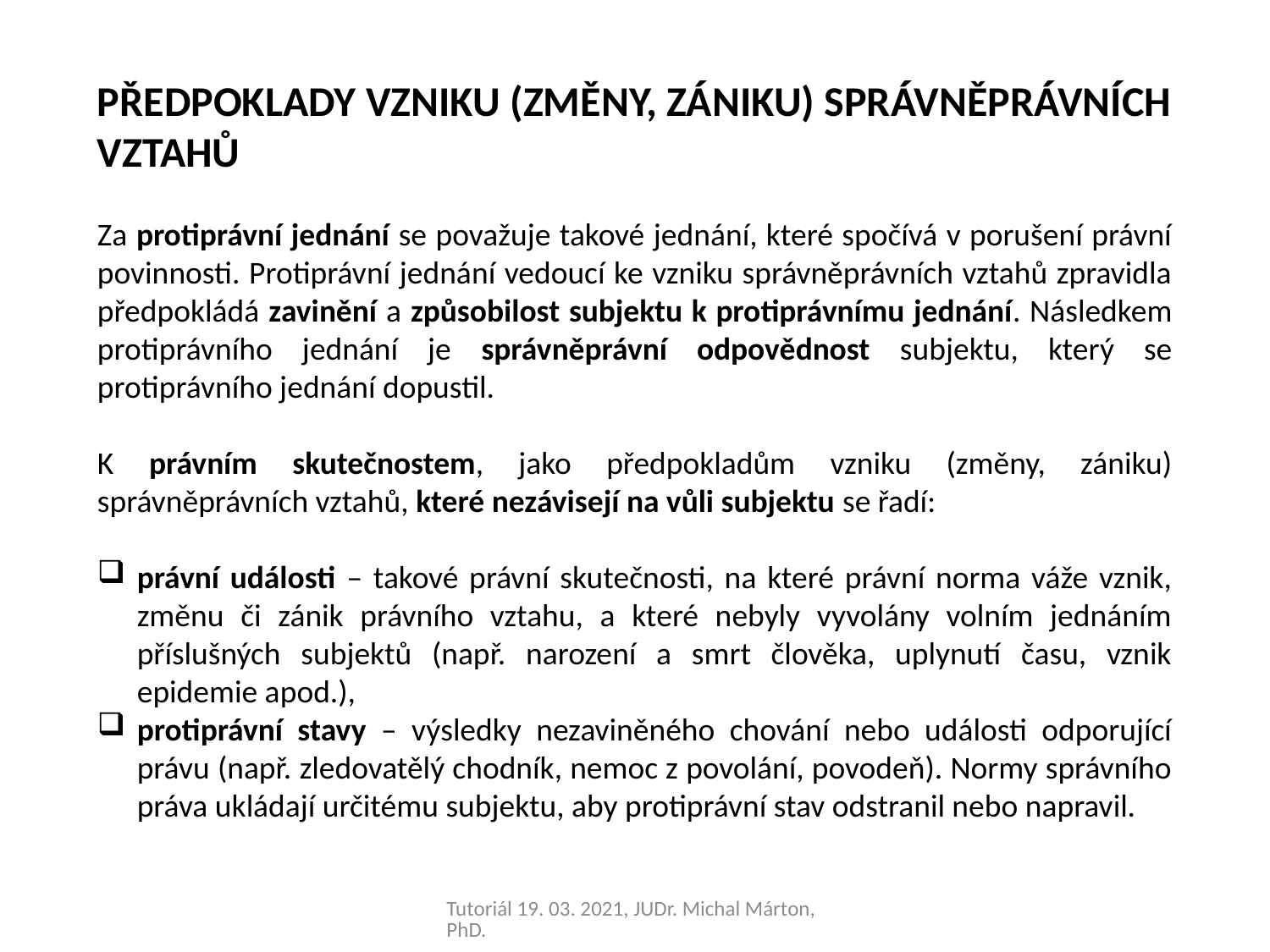

PŘEDPOKLADY VZNIKU (ZMĚNY, ZÁNIKU) SPRÁVNĚPRÁVNÍCH VZTAHŮ

Za protiprávní jednání se považuje takové jednání, které spočívá v porušení právní povinnosti. Protiprávní jednání vedoucí ke vzniku správněprávních vztahů zpravidla předpokládá zavinění a způsobilost subjektu k protiprávnímu jednání. Následkem protiprávního jednání je správněprávní odpovědnost subjektu, který se protiprávního jednání dopustil.

K právním skutečnostem, jako předpokladům vzniku (změny, zániku) správněprávních vztahů, které nezávisejí na vůli subjektu se řadí:

právní události – takové právní skutečnosti, na které právní norma váže vznik, změnu či zánik právního vztahu, a které nebyly vyvolány volním jednáním příslušných subjektů (např. narození a smrt člověka, uplynutí času, vznik epidemie apod.),
protiprávní stavy – výsledky nezaviněného chování nebo události odporující právu (např. zledovatělý chodník, nemoc z povolání, povodeň). Normy správního práva ukládají určitému subjektu, aby protiprávní stav odstranil nebo napravil.
Tutoriál 19. 03. 2021, JUDr. Michal Márton, PhD.